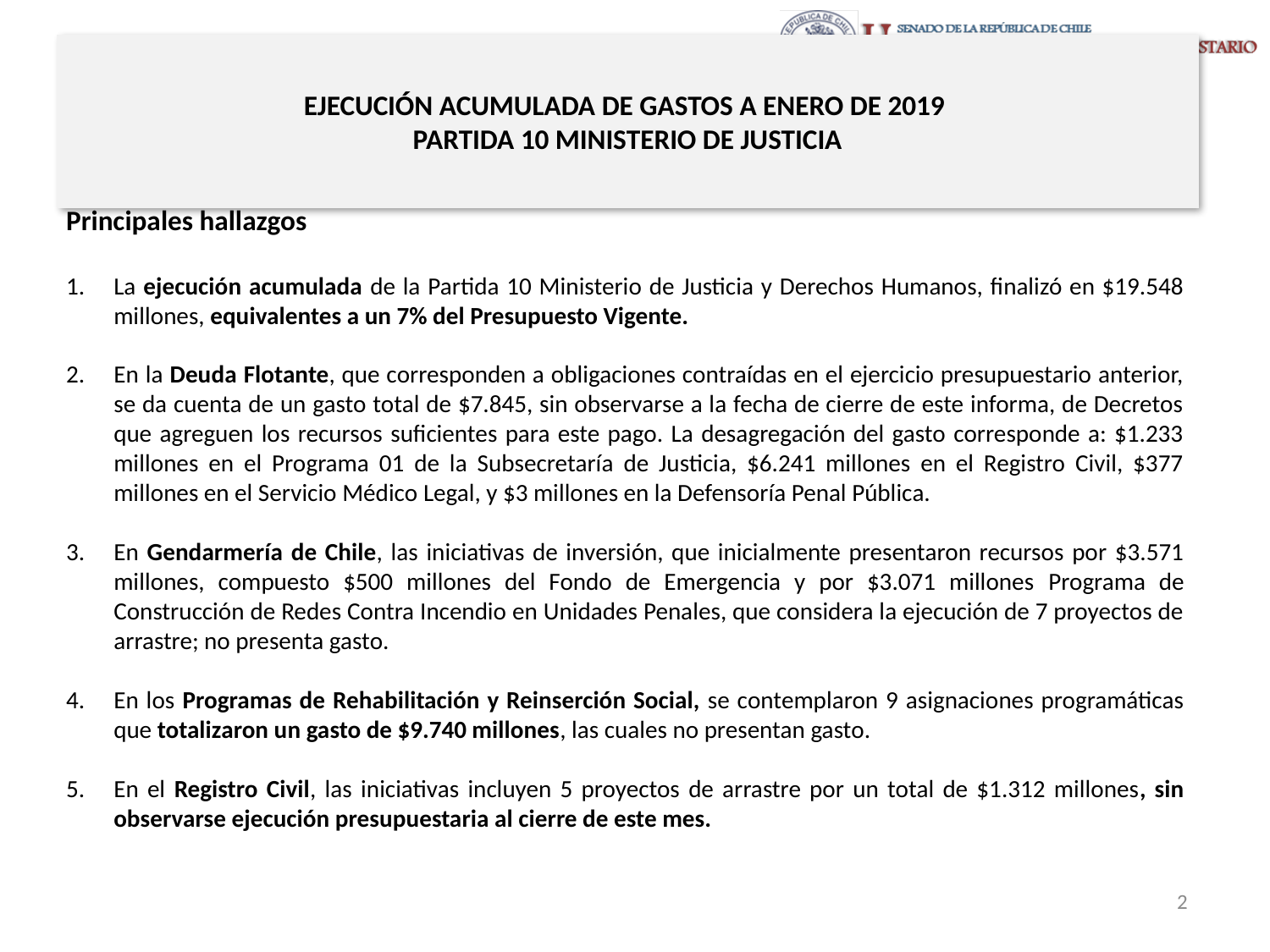

# EJECUCIÓN ACUMULADA DE GASTOS A ENERO DE 2019 PARTIDA 10 MINISTERIO DE JUSTICIA
Principales hallazgos

La ejecución acumulada de la Partida 10 Ministerio de Justicia y Derechos Humanos, finalizó en $19.548 millones, equivalentes a un 7% del Presupuesto Vigente.

En la Deuda Flotante, que corresponden a obligaciones contraídas en el ejercicio presupuestario anterior, se da cuenta de un gasto total de $7.845, sin observarse a la fecha de cierre de este informa, de Decretos que agreguen los recursos suficientes para este pago. La desagregación del gasto corresponde a: $1.233 millones en el Programa 01 de la Subsecretaría de Justicia, $6.241 millones en el Registro Civil, $377 millones en el Servicio Médico Legal, y $3 millones en la Defensoría Penal Pública.

En Gendarmería de Chile, las iniciativas de inversión, que inicialmente presentaron recursos por $3.571 millones, compuesto $500 millones del Fondo de Emergencia y por $3.071 millones Programa de Construcción de Redes Contra Incendio en Unidades Penales, que considera la ejecución de 7 proyectos de arrastre; no presenta gasto.

En los Programas de Rehabilitación y Reinserción Social, se contemplaron 9 asignaciones programáticas que totalizaron un gasto de $9.740 millones, las cuales no presentan gasto.

En el Registro Civil, las iniciativas incluyen 5 proyectos de arrastre por un total de $1.312 millones, sin observarse ejecución presupuestaria al cierre de este mes.

2